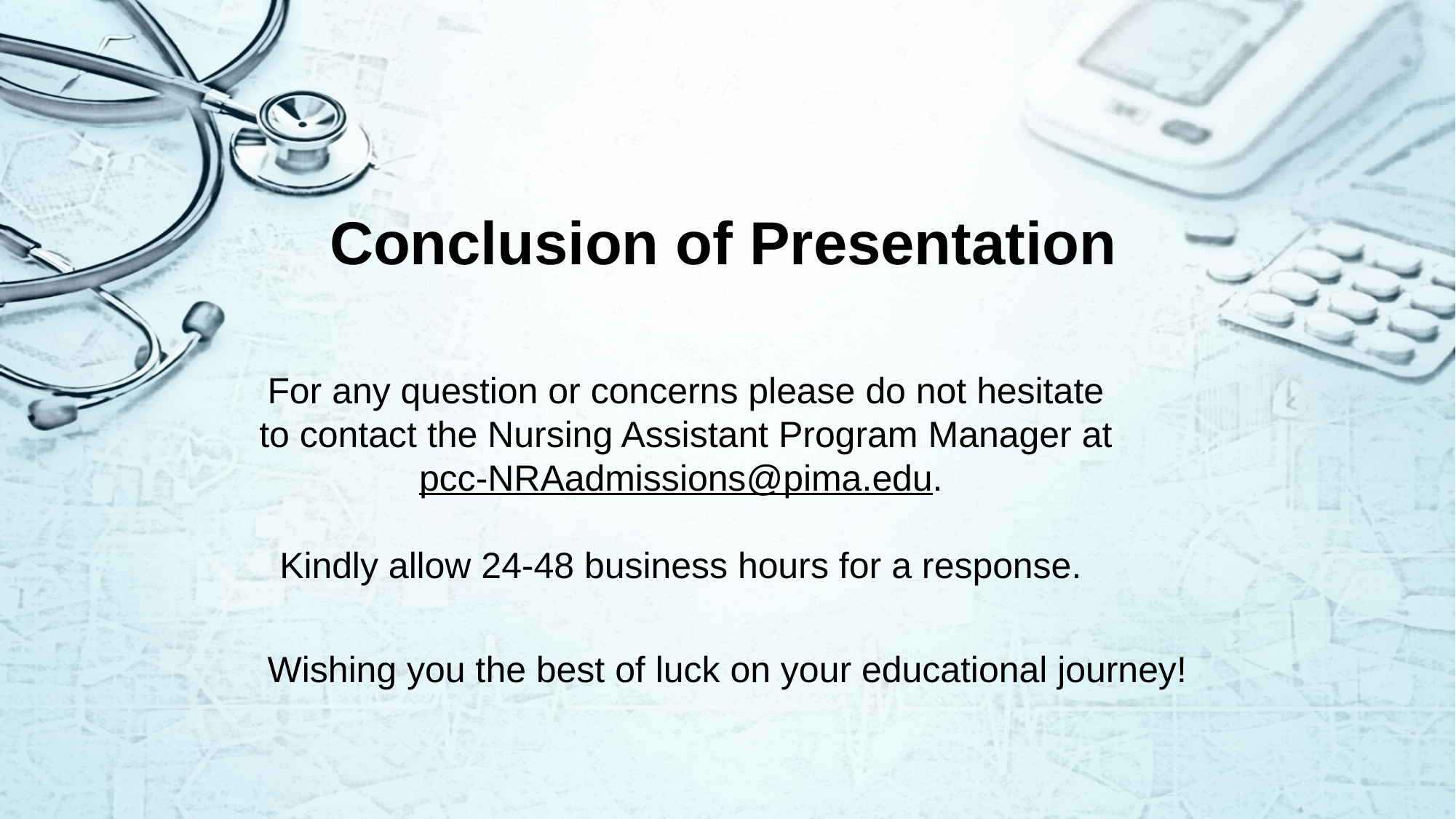

Conclusion of Presentation
For any question or concerns please do not hesitate
to contact the Nursing Assistant Program Manager at
pcc-NRAadmissions@pima.edu.

Kindly allow 24-48 business hours for a response.
Wishing you the best of luck on your educational journey!